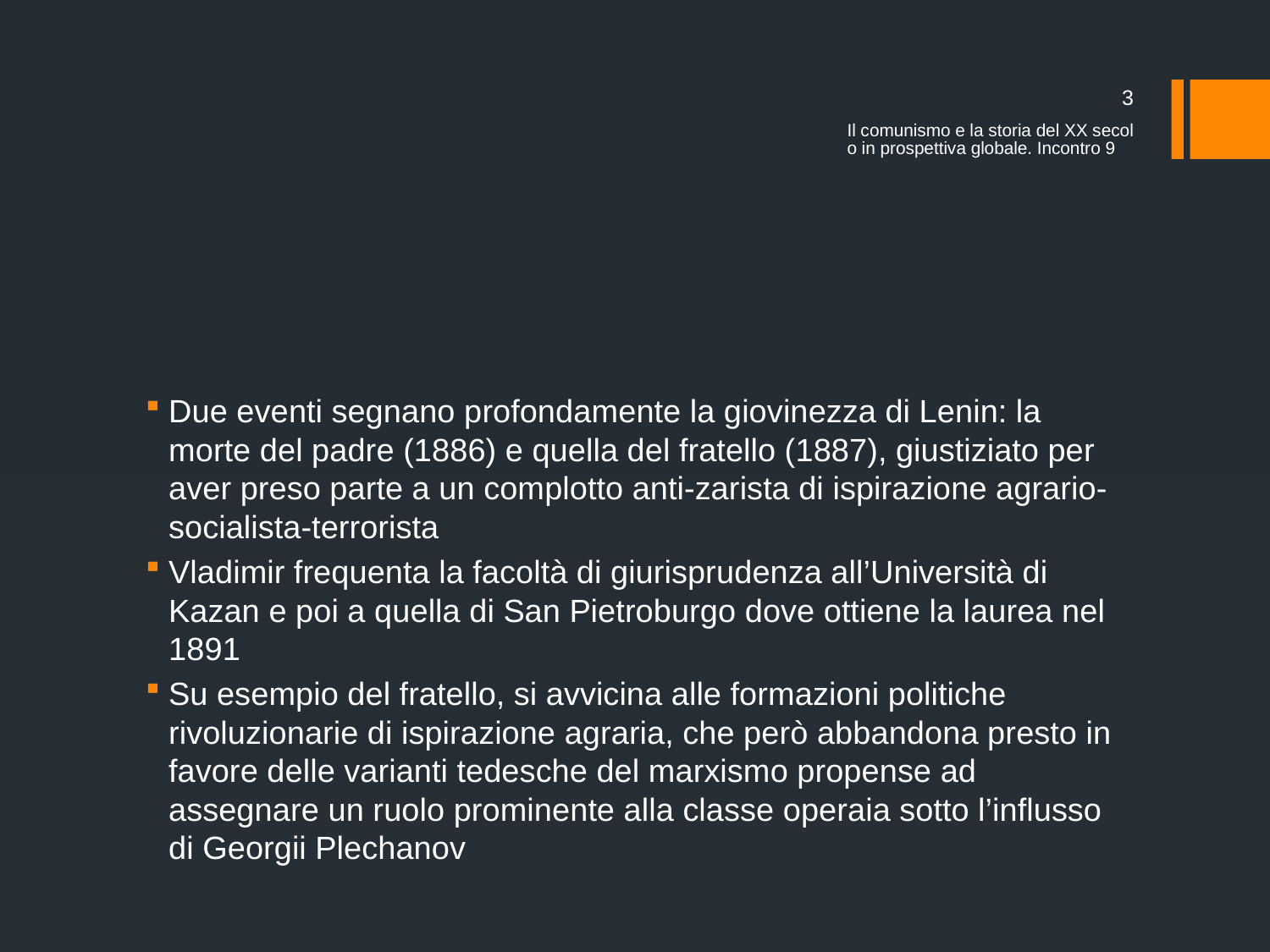

3
Il comunismo e la storia del XX secolo in prospettiva globale. Incontro 9
#
Due eventi segnano profondamente la giovinezza di Lenin: la morte del padre (1886) e quella del fratello (1887), giustiziato per aver preso parte a un complotto anti-zarista di ispirazione agrario-socialista-terrorista
Vladimir frequenta la facoltà di giurisprudenza all’Università di Kazan e poi a quella di San Pietroburgo dove ottiene la laurea nel 1891
Su esempio del fratello, si avvicina alle formazioni politiche rivoluzionarie di ispirazione agraria, che però abbandona presto in favore delle varianti tedesche del marxismo propense ad assegnare un ruolo prominente alla classe operaia sotto l’influsso di Georgii Plechanov